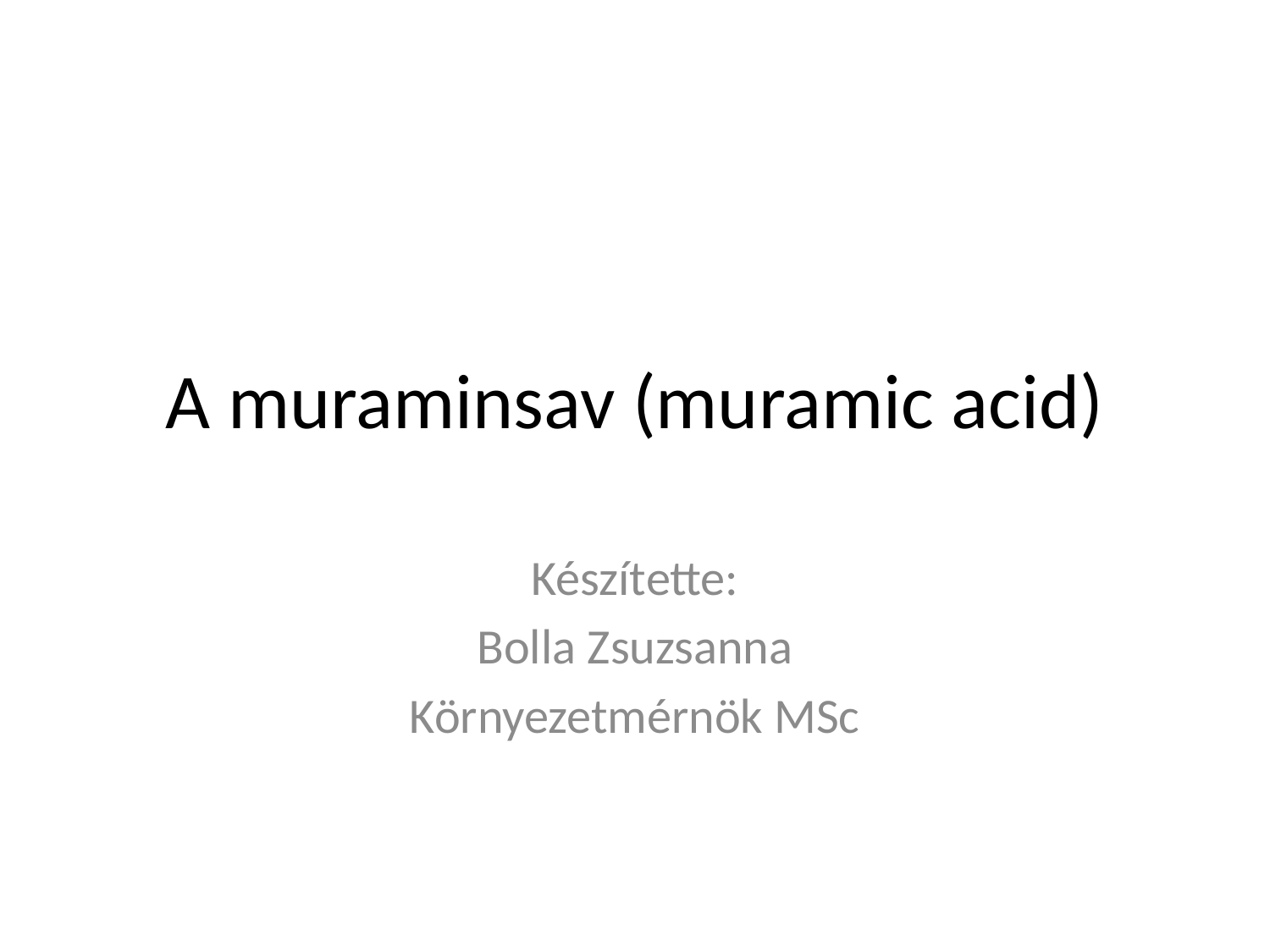

# A muraminsav (muramic acid)
Készítette:
Bolla Zsuzsanna
Környezetmérnök MSc